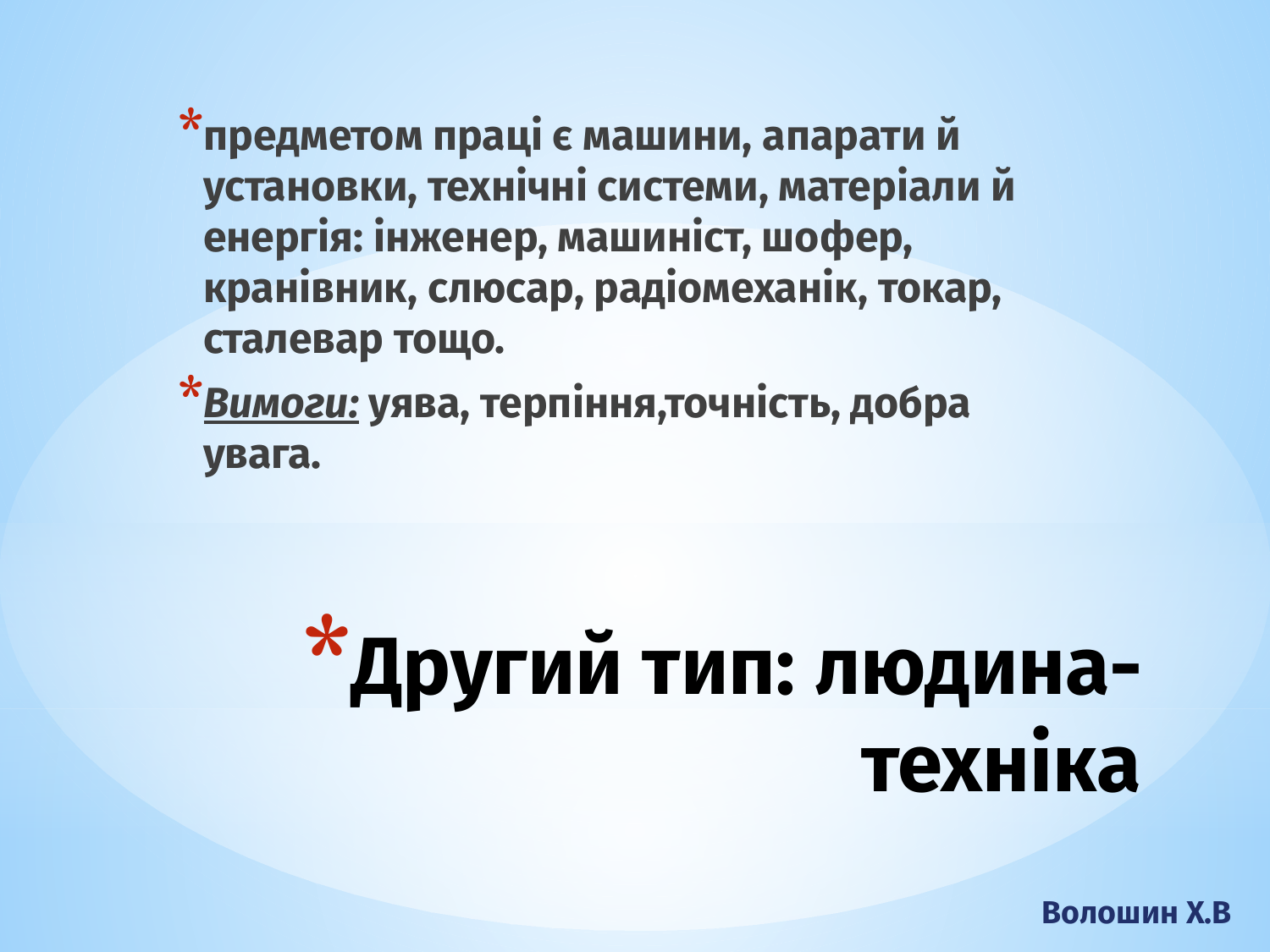

предметом праці є машини, апарати й установки, технічні системи, матеріали й енергія: інженер, машиніст, шофер, кранівник, слюсар, радіомеханік, токар, сталевар тощо.
Вимоги: уява, терпіння,точність, добра увага.

# Другий тип: людина-техніка
Волошин Х.В